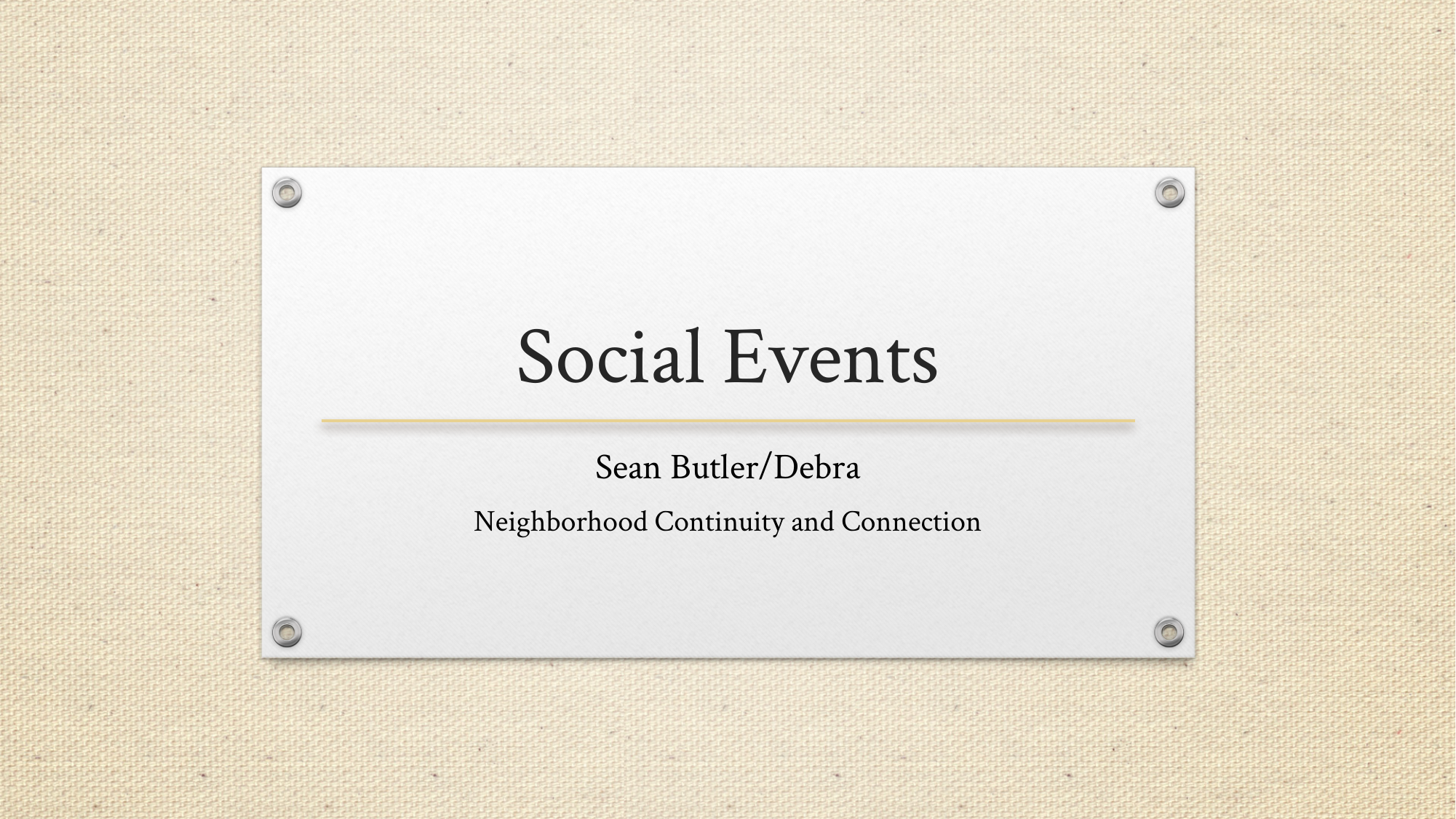

# Social Events
Sean Butler/Debra
Neighborhood Continuity and Connection